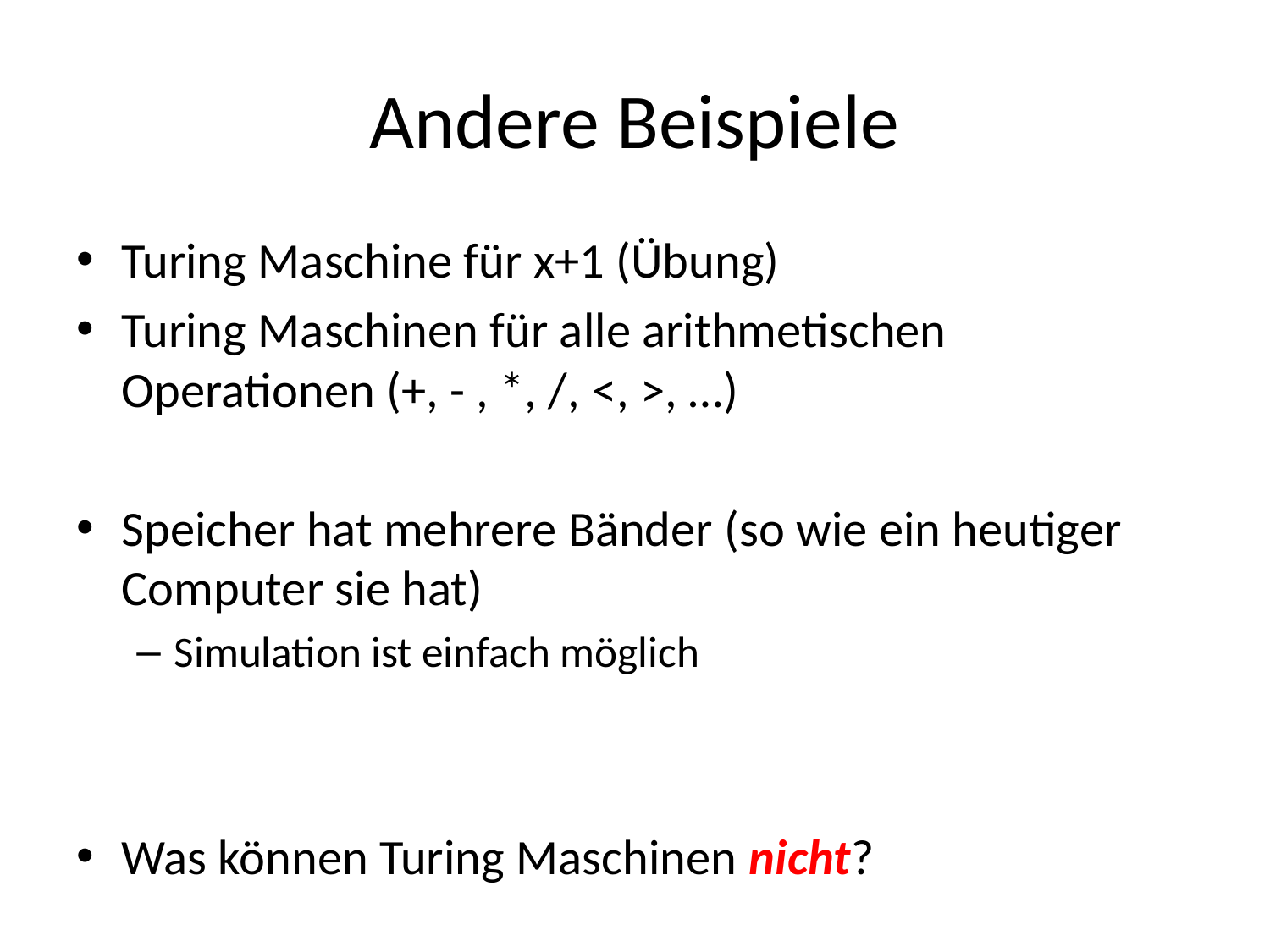

# Andere Beispiele
Turing Maschine für x+1 (Übung)
Turing Maschinen für alle arithmetischen Operationen (+, - , *, /, <, >, …)

Speicher hat mehrere Bänder (so wie ein heutiger Computer sie hat)
Simulation ist einfach möglich

Was können Turing Maschinen nicht?